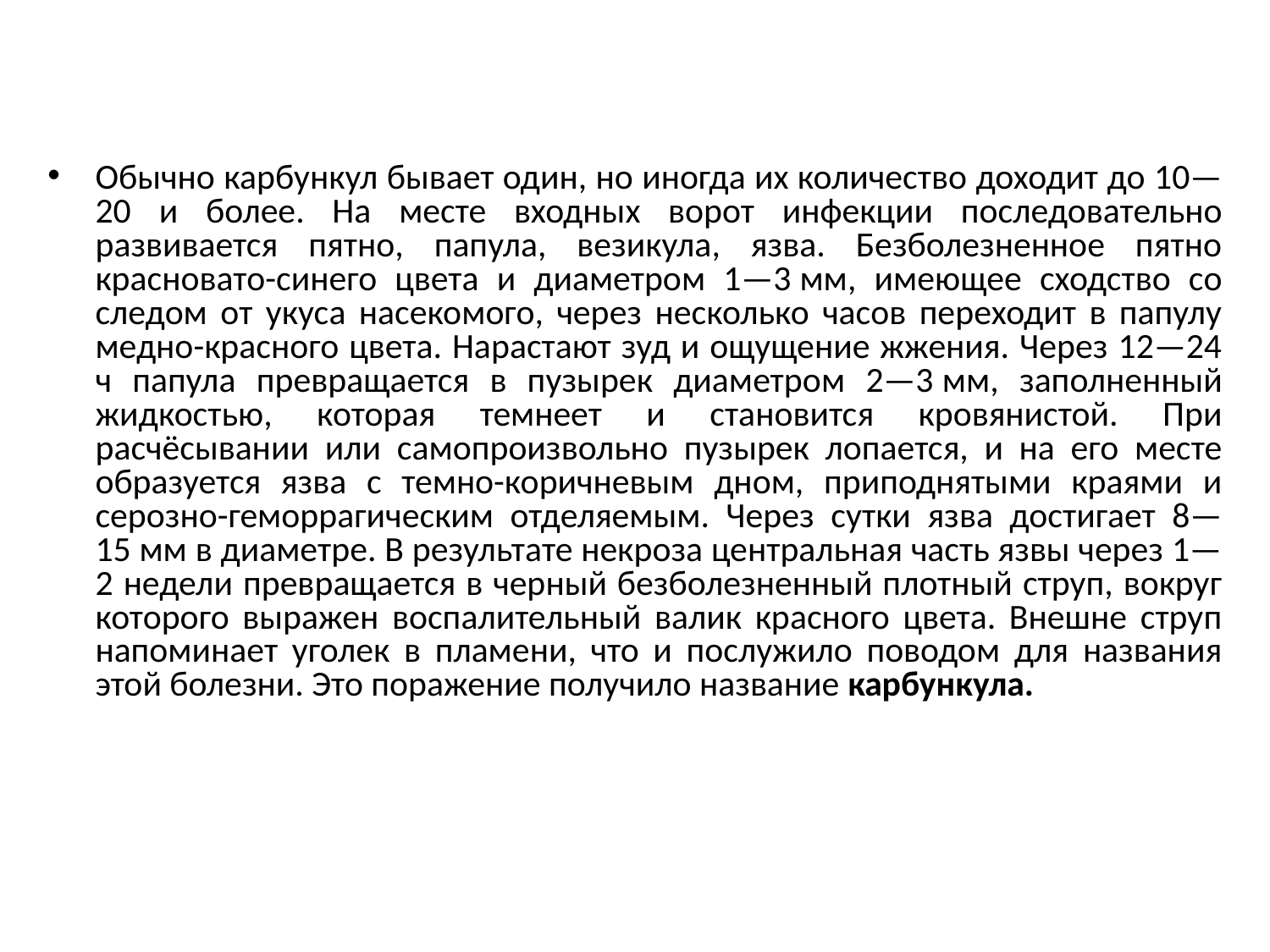

#

Обычно карбункул бывает один, но иногда их количество доходит до 10—20 и более. На месте входных ворот инфекции последовательно развивается пятно, папула, везикула, язва. Безболезненное пятно красновато-синего цвета и диаметром 1—3 мм, имеющее сходство со следом от укуса насекомого, через несколько часов переходит в папулу медно-красного цвета. Нарастают зуд и ощущение жжения. Через 12—24 ч папула превращается в пузырек диаметром 2—3 мм, заполненный жидкостью, которая темнеет и становится кровянистой. При расчёсывании или самопроизвольно пузырек лопается, и на его месте образуется язва с темно-коричневым дном, приподнятыми краями и серозно-геморрагическим отделяемым. Через сутки язва достигает 8—15 мм в диаметре. В результате некроза центральная часть язвы через 1—2 недели превращается в черный безболезненный плотный струп, вокруг которого выражен воспалительный валик красного цвета. Внешне струп напоминает уголек в пламени, что и послужило поводом для названия этой болезни. Это поражение получило название карбункула.